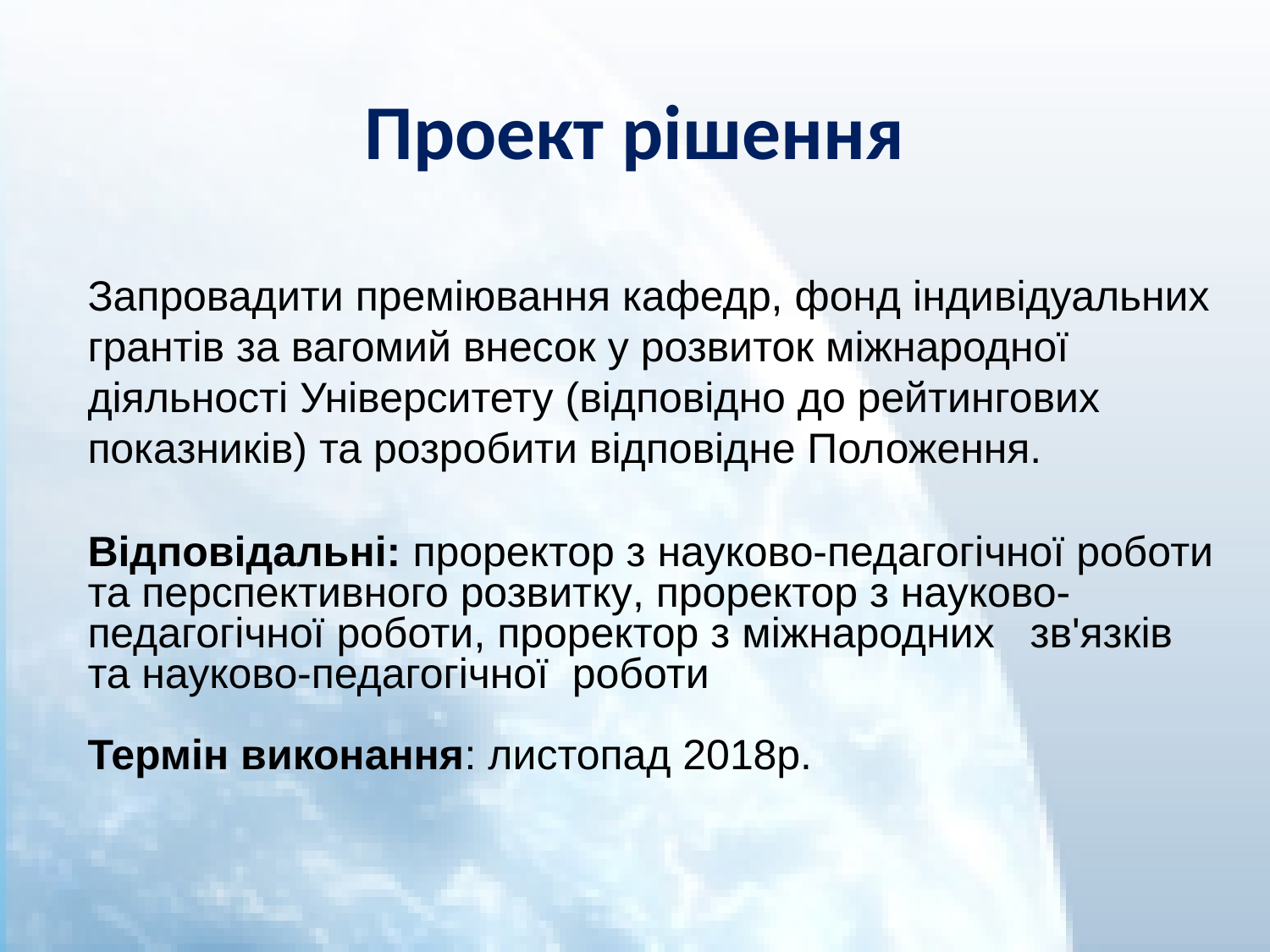

# Проект рішення
Запровадити преміювання кафедр, фонд індивідуальних грантів за вагомий внесок у розвиток міжнародної діяльності Університету (відповідно до рейтингових показників) та розробити відповідне Положення.

Відповідальні: проректор з науково-педагогічної роботи та перспективного розвитку, проректор з науково-педагогічної роботи, проректор з міжнародних   зв'язків та науково-педагогічної  роботи
Термін виконання: листопад 2018р.